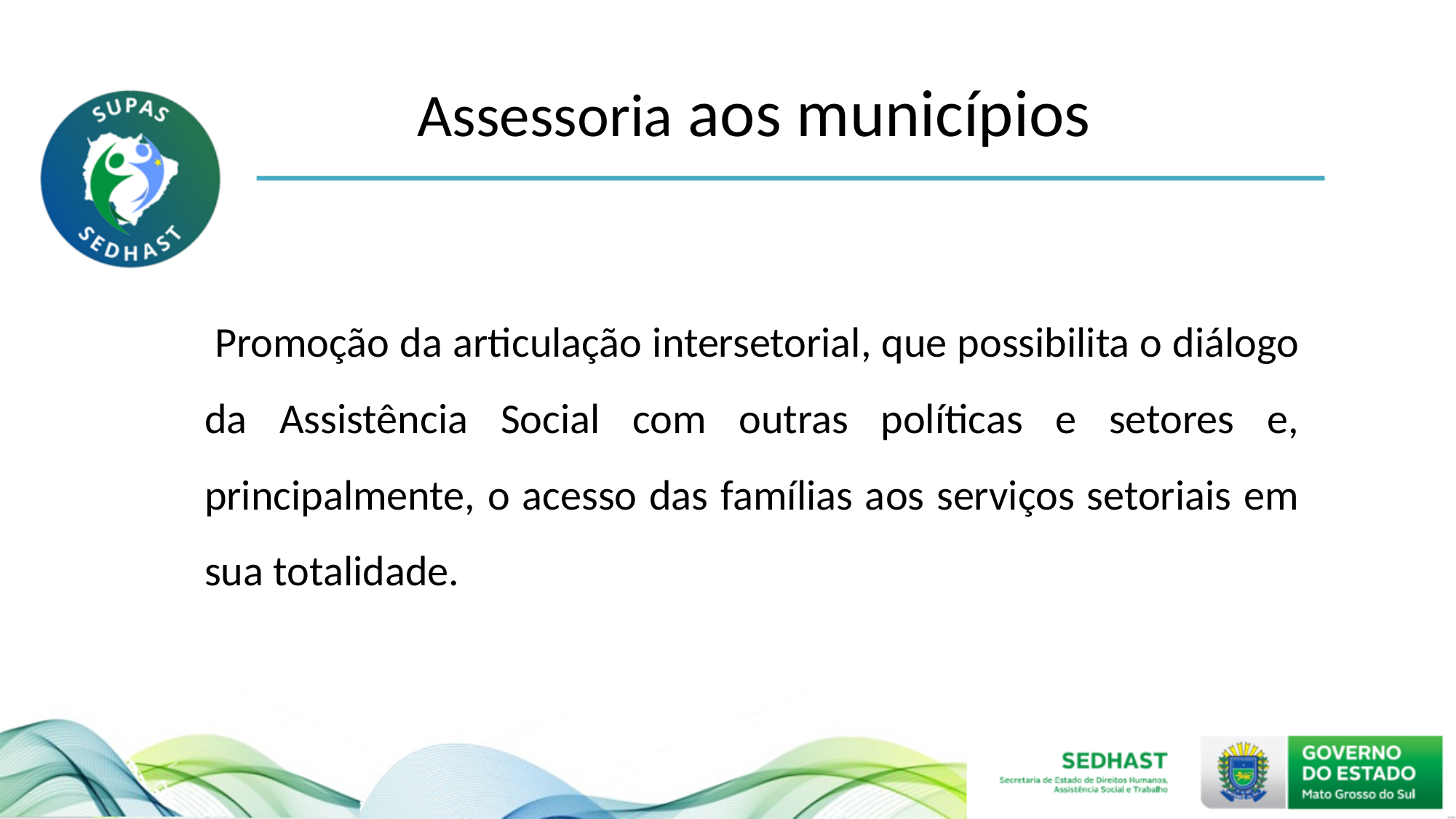

# Assessoria aos municípios
 Promoção da articulação intersetorial, que possibilita o diálogo da Assistência Social com outras políticas e setores e, principalmente, o acesso das famílias aos serviços setoriais em sua totalidade.